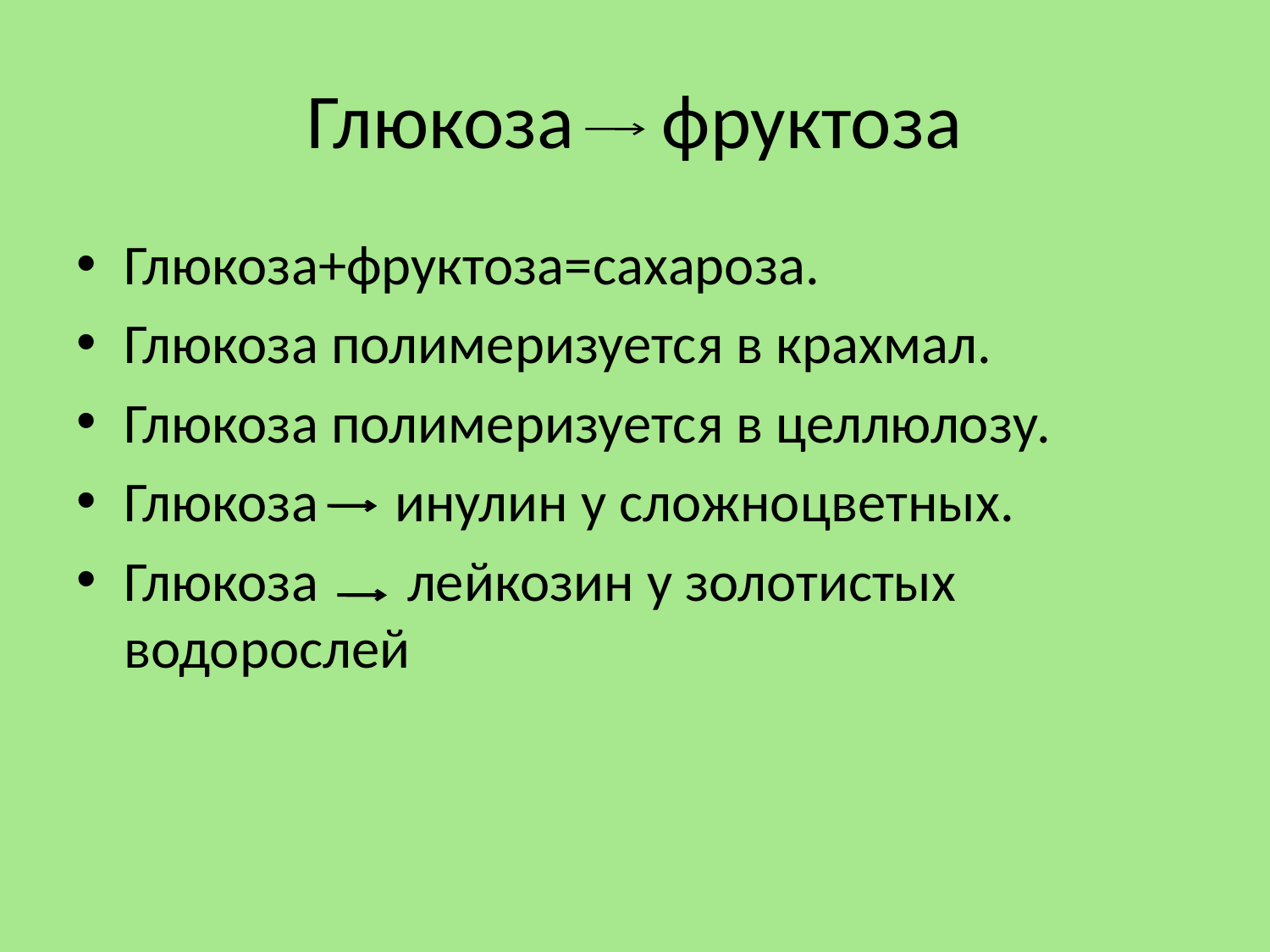

# Глюкоза     фруктоза
Глюкоза+фруктоза=сахароза.
Глюкоза полимеризуется в крахмал.
Глюкоза полимеризуется в целлюлозу.
Глюкоза      инулин у сложноцветных.
Глюкоза       лейкозин у золотистых водорослей